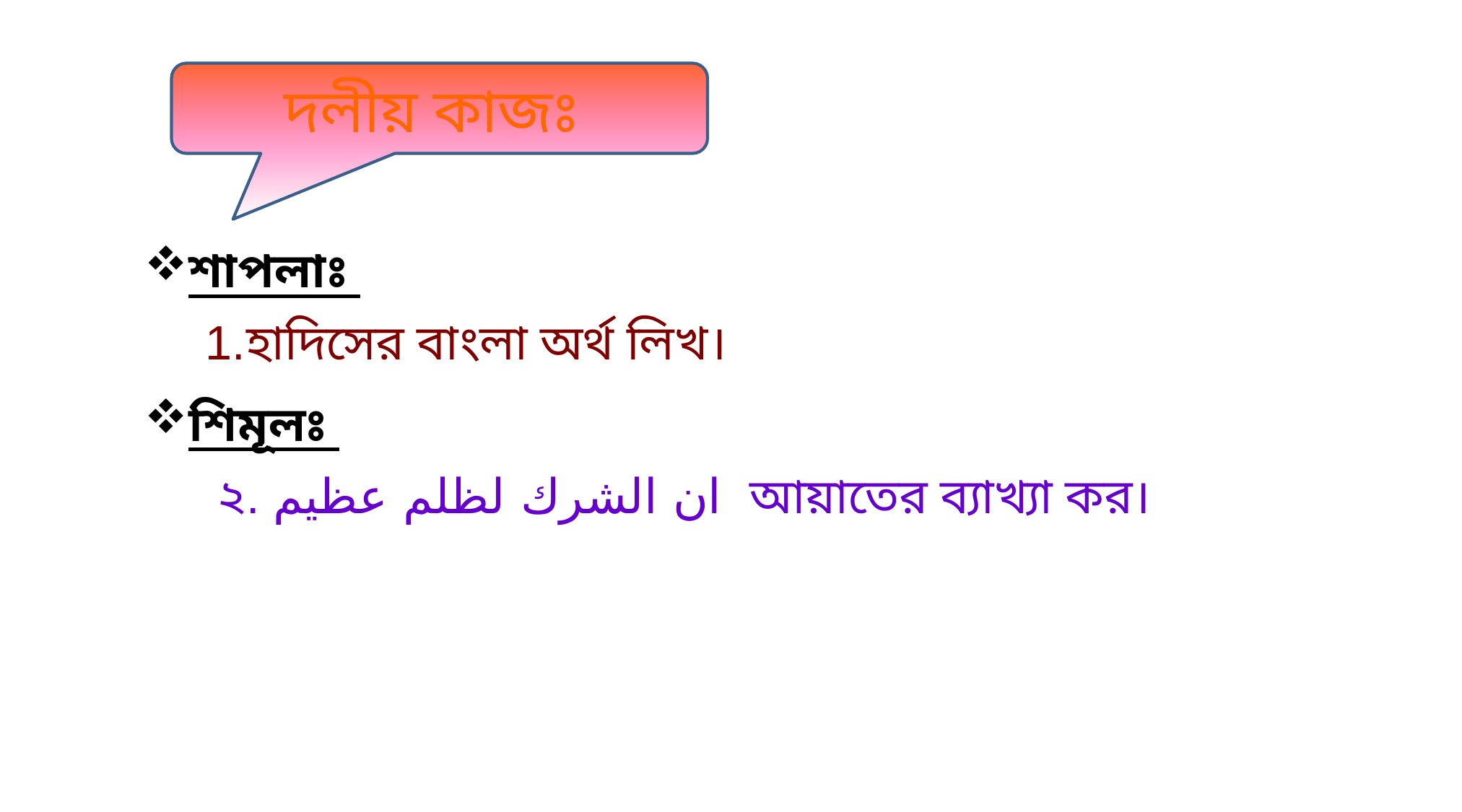

দলীয় কাজঃ
শাপলাঃ
হাদিসের বাংলা অর্থ লিখ।
শিমূলঃ
২. ان الشرك لظلم عظيم  আয়াতের ব্যাখ্যা কর।